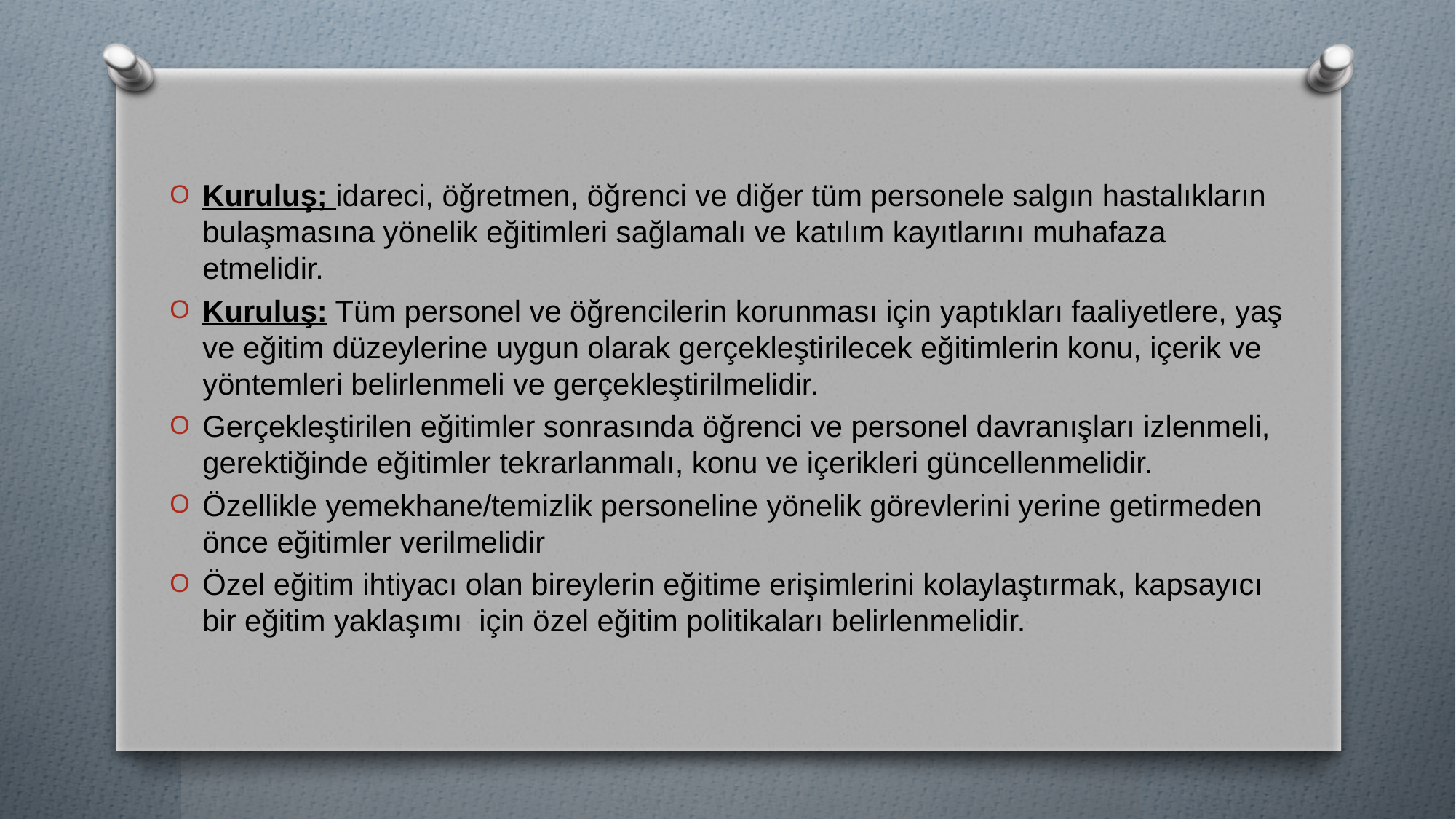

Kuruluş; idareci, öğretmen, öğrenci ve diğer tüm personele salgın hastalıkların bulaşmasına yönelik eğitimleri sağlamalı ve katılım kayıtlarını muhafaza etmelidir.
Kuruluş: Tüm personel ve öğrencilerin korunması için yaptıkları faaliyetlere, yaş ve eğitim düzeylerine uygun olarak gerçekleştirilecek eğitimlerin konu, içerik ve yöntemleri belirlenmeli ve gerçekleştirilmelidir.
Gerçekleştirilen eğitimler sonrasında öğrenci ve personel davranışları izlenmeli, gerektiğinde eğitimler tekrarlanmalı, konu ve içerikleri güncellenmelidir.
Özellikle yemekhane/temizlik personeline yönelik görevlerini yerine getirmeden önce eğitimler verilmelidir
Özel eğitim ihtiyacı olan bireylerin eğitime erişimlerini kolaylaştırmak, kapsayıcı bir eğitim yaklaşımı  için özel eğitim politikaları belirlenmelidir.